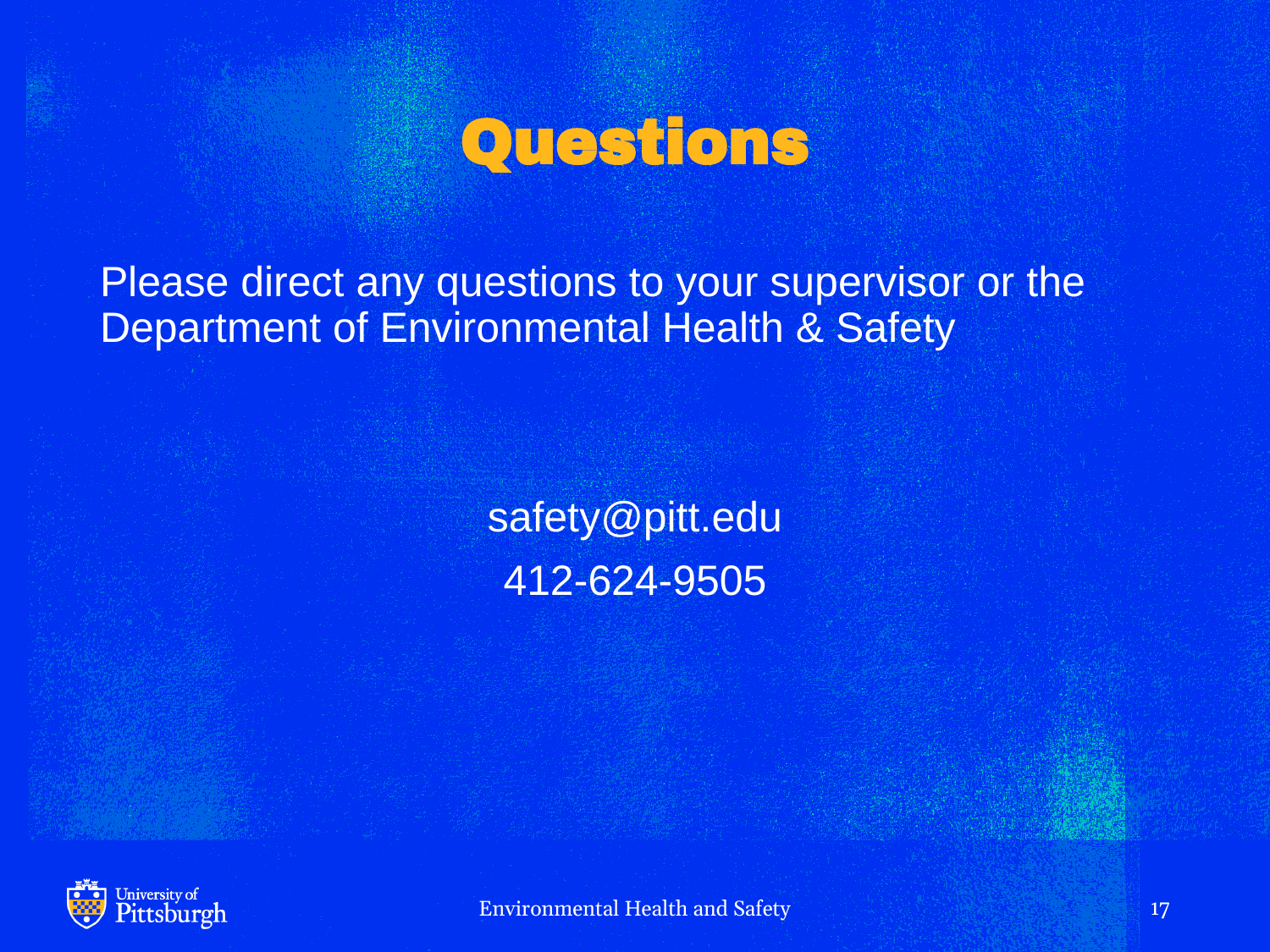

# Questions
Please direct any questions to your supervisor or the Department of Environmental Health & Safety

safety@pitt.edu
412-624-9505
Environmental Health and Safety
17